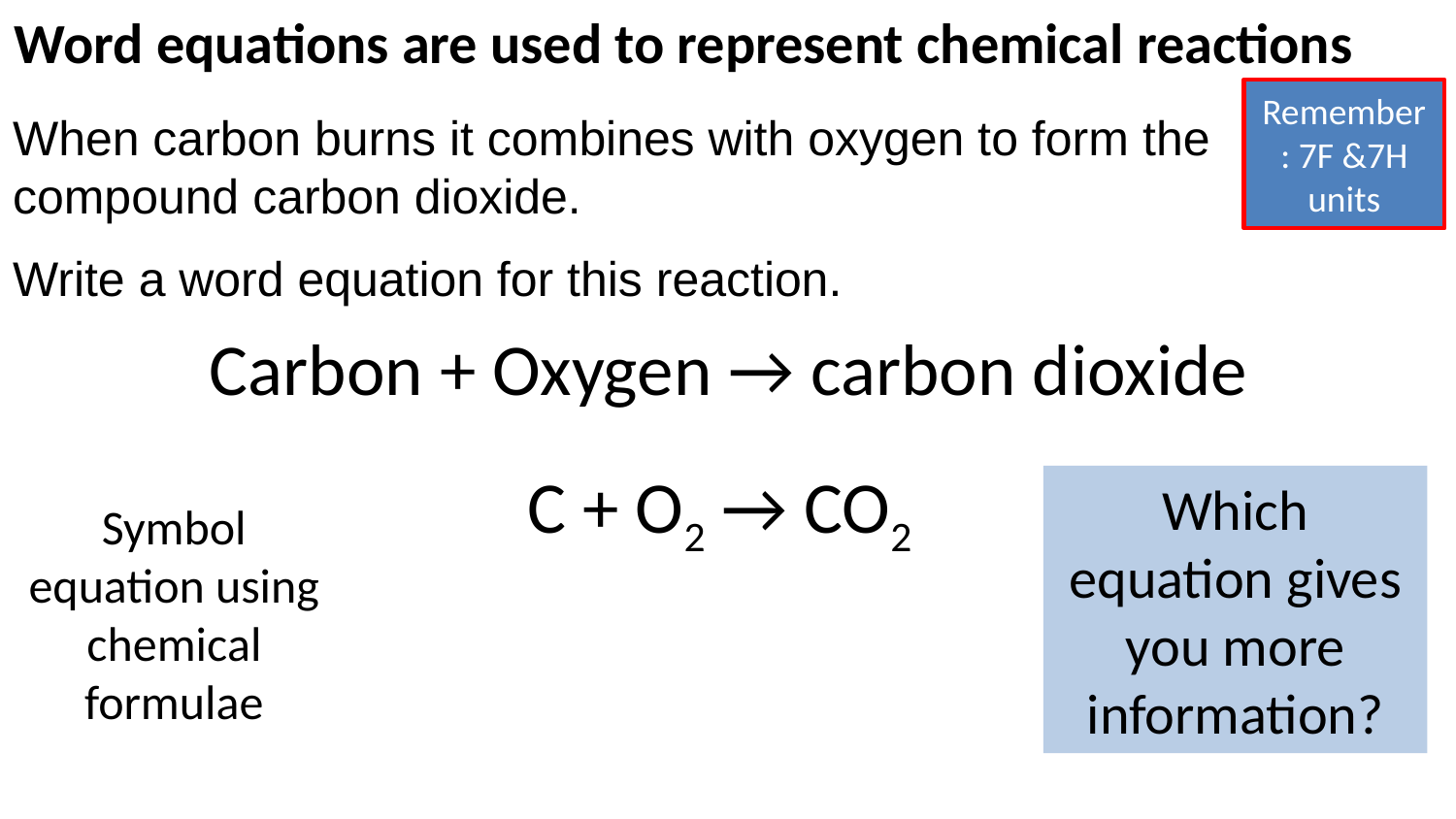

Word equations are used to represent chemical reactions
Remember: 7F &7H units
When carbon burns it combines with oxygen to form the compound carbon dioxide.
Write a word equation for this reaction.
Carbon + Oxygen → carbon dioxide
C + O2 → CO2
Which equation gives you more information?
Symbol equation using chemical formulae